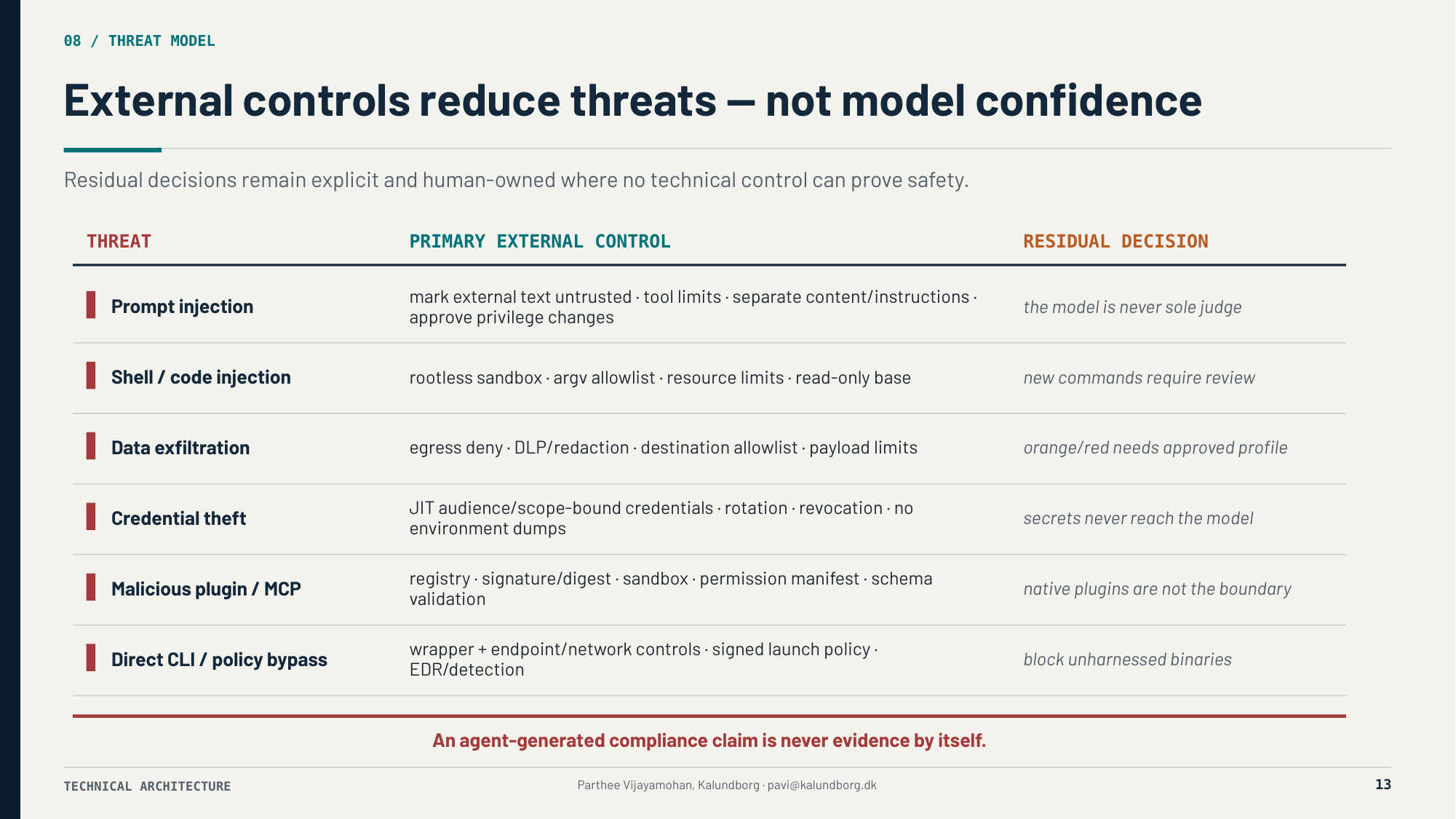

08 / THREAT MODEL
External controls reduce threats — not model confidence

Residual decisions remain explicit and human-owned where no technical control can prove safety.
THREAT
PRIMARY EXTERNAL CONTROL
RESIDUAL DECISION

Prompt injection
mark external text untrusted · tool limits · separate content/instructions · approve privilege changes
the model is never sole judge

Shell / code injection
rootless sandbox · argv allowlist · resource limits · read-only base
new commands require review

Data exfiltration
egress deny · DLP/redaction · destination allowlist · payload limits
orange/red needs approved profile

Credential theft
JIT audience/scope-bound credentials · rotation · revocation · no environment dumps
secrets never reach the model

Malicious plugin / MCP
registry · signature/digest · sandbox · permission manifest · schema validation
native plugins are not the boundary

Direct CLI / policy bypass
wrapper + endpoint/network controls · signed launch policy · EDR/detection
block unharnessed binaries

An agent-generated compliance claim is never evidence by itself.

13
Parthee Vijayamohan, Kalundborg · pavi@kalundborg.dk
TECHNICAL ARCHITECTURE